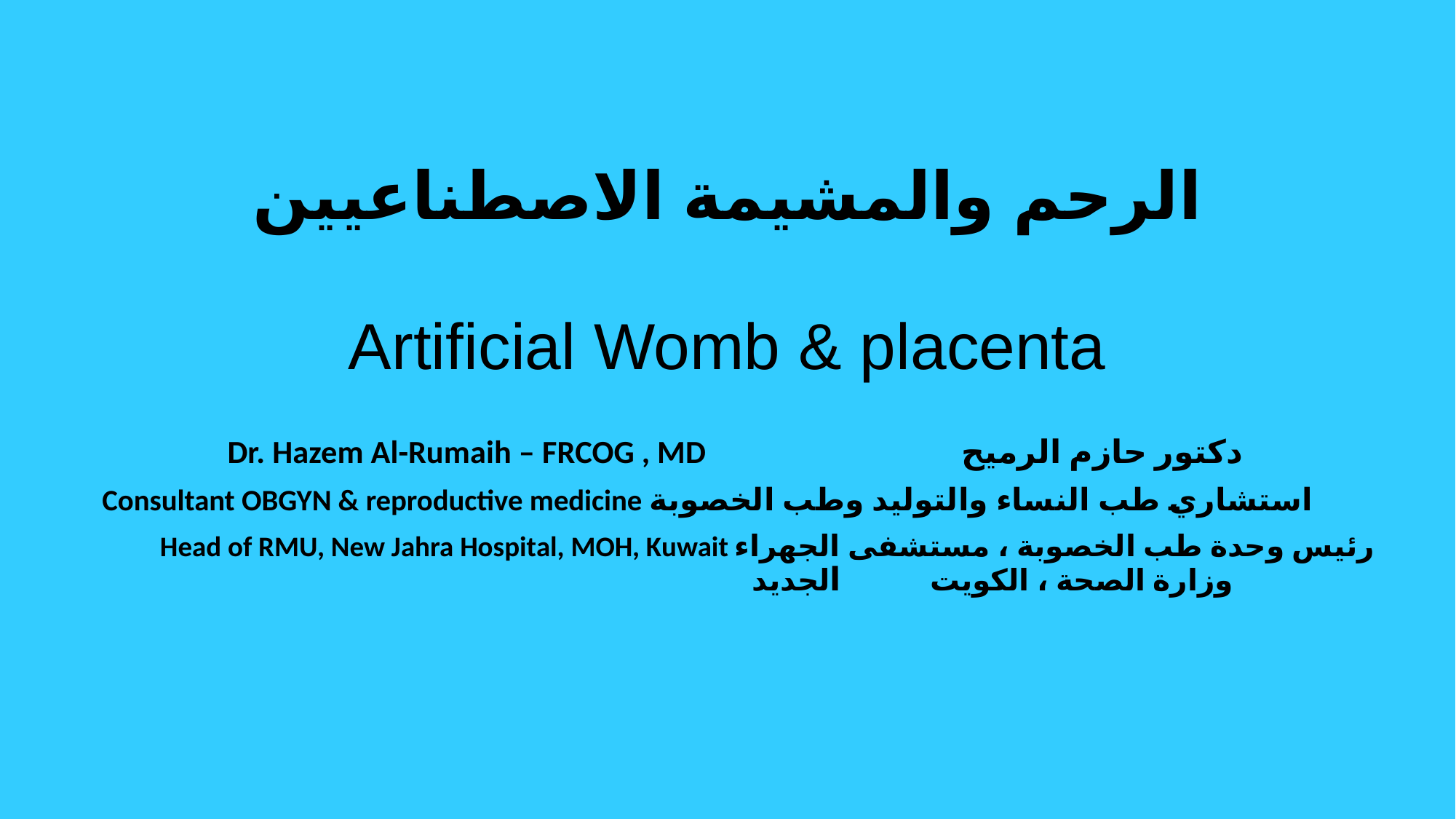

# الرحم والمشيمة الاصطناعيين Artificial Womb & placenta
Dr. Hazem Al-Rumaih – FRCOG , MD                                   دكتور حازم الرميح
Consultant OBGYN & reproductive medicine استشاري طب النساء والتوليد وطب الخصوبة
Head of RMU, New Jahra Hospital, MOH, Kuwait رئيس وحدة طب الخصوبة ، مستشفى الجهراء الجديد  		                وزارة الصحة ، الكويت